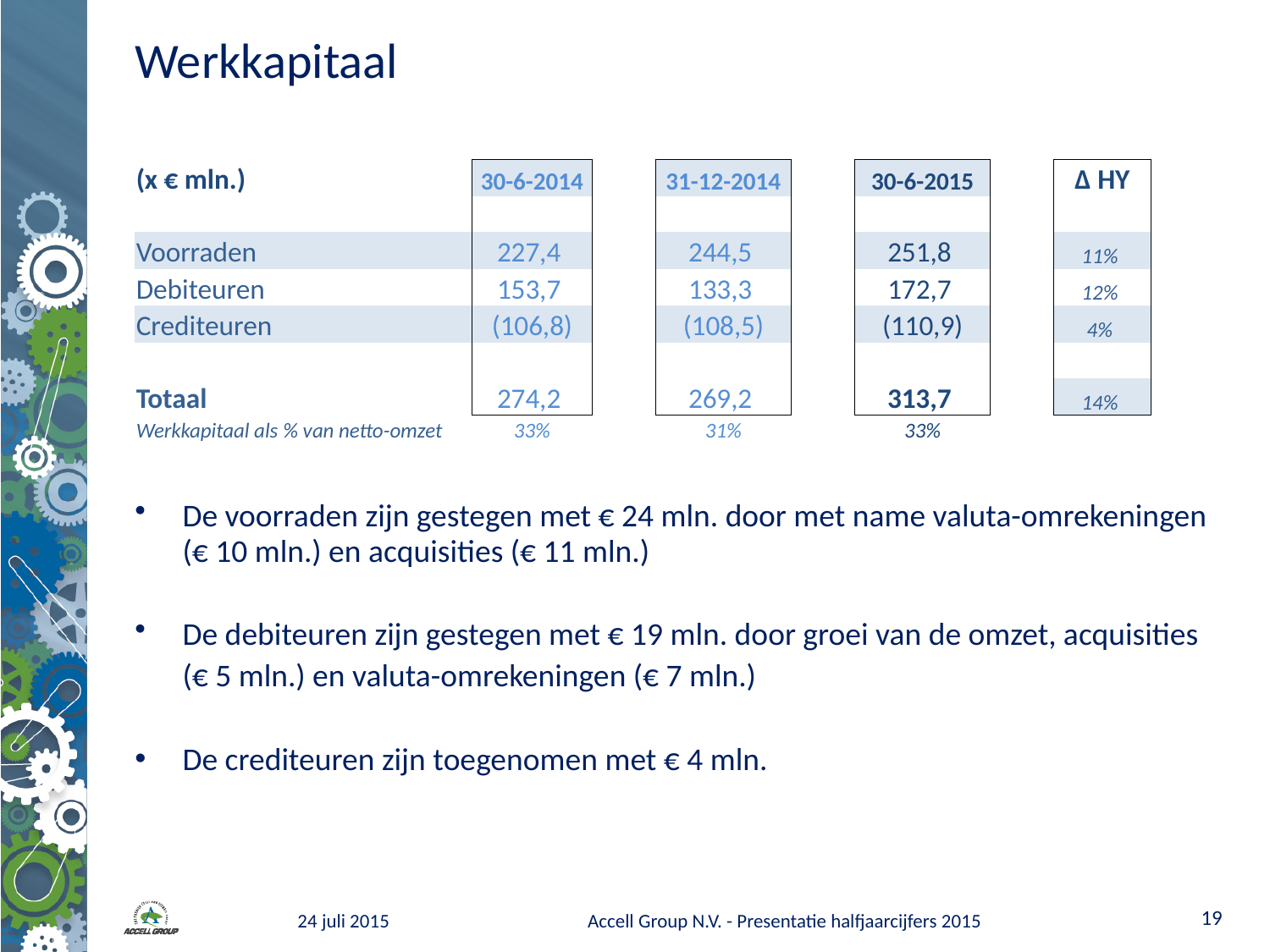

# Werkkapitaal
| (x € mln.) | 30-6-2014 |  | 31-12-2014 |  | 30-6-2015 |  | ∆ HY |
| --- | --- | --- | --- | --- | --- | --- | --- |
|  |  |  |  |  |  |  |  |
| Voorraden | 227,4 |  | 244,5 |  | 251,8 |  | 11% |
| Debiteuren | 153,7 |  | 133,3 |  | 172,7 |  | 12% |
| Crediteuren | (106,8) |  | (108,5) |  | (110,9) |  | 4% |
|  |  |  |  |  |  |  |  |
| Totaal | 274,2 |  | 269,2 |  | 313,7 |  | 14% |
| Werkkapitaal als % van netto-omzet | 33% |  | 31% |  | 33% |  |  |
De voorraden zijn gestegen met € 24 mln. door met name valuta-omrekeningen   (€ 10 mln.) en acquisities (€ 11 mln.)

De debiteuren zijn gestegen met € 19 mln. door groei van de omzet, acquisities
	(€ 5 mln.) en valuta-omrekeningen (€ 7 mln.)

De crediteuren zijn toegenomen met € 4 mln.

19
24 juli 2015
Accell Group N.V. - Presentatie halfjaarcijfers 2015